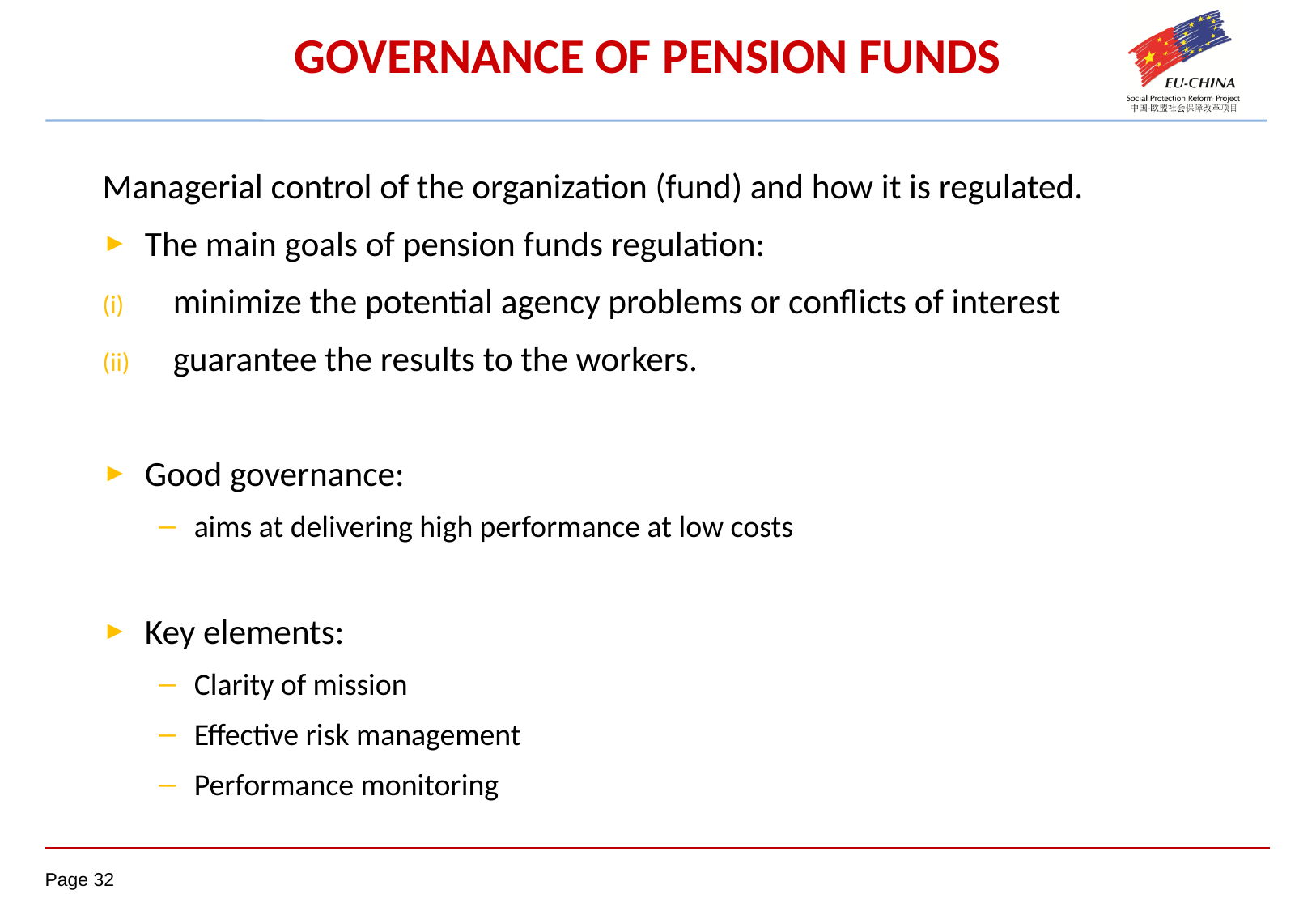

# GOVERNANCE OF PENSION FUNDS
Managerial control of the organization (fund) and how it is regulated.
The main goals of pension funds regulation:
minimize the potential agency problems or conflicts of interest
guarantee the results to the workers.

Good governance:
aims at delivering high performance at low costs

Key elements:
Clarity of mission
Effective risk management
Performance monitoring